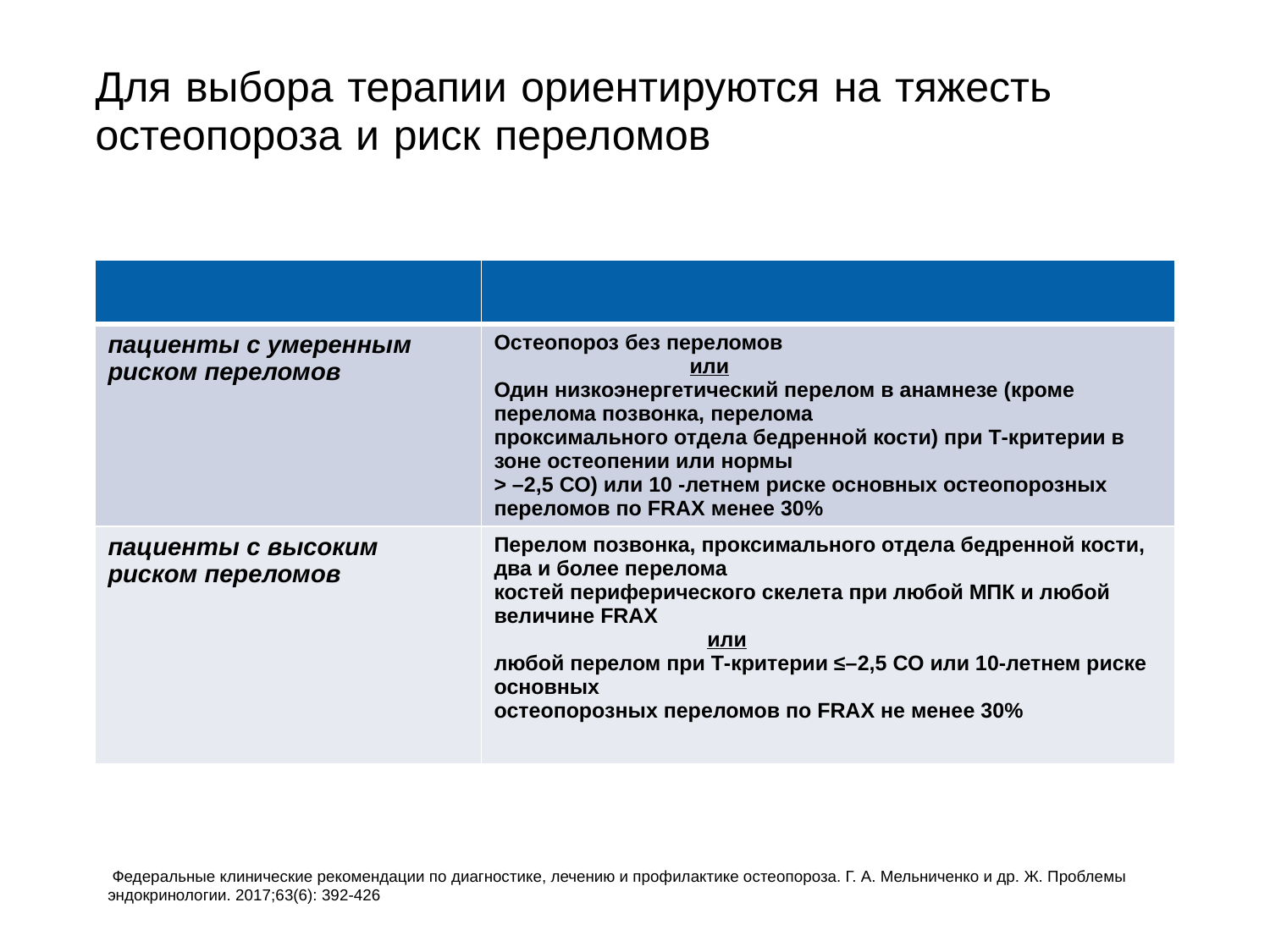

# Для выбора терапии ориентируются на тяжесть остеопороза и риск переломов
|  |  |
| --- | --- |
| пациенты с умеренным риском переломов | Остеопороз без переломов или Один низкоэнергетический перелом в анамнезе (кроме перелома позвонка, перелома проксимального отдела бедренной кости) при Т-критерии в зоне остеопении или нормы > –2,5 СО) или 10 -летнем риске основных остеопорозных переломов по FRAX менее 30% |
| пациенты с высоким риском переломов | Перелом позвонка, проксимального отдела бедренной кости, два и более перелома костей периферического скелета при любой МПК и любой величине FRAX или любой перелом при Т-критерии ≤–2,5 СО или 10-летнем риске основных остеопорозных переломов по FRAX не менее 30% |
 Федеральные клинические рекомендации по диагностике, лечению и профилактике остеопороза. Г. А. Мельниченко и др. Ж. Проблемы эндокринологии. 2017;63(6): 392-426